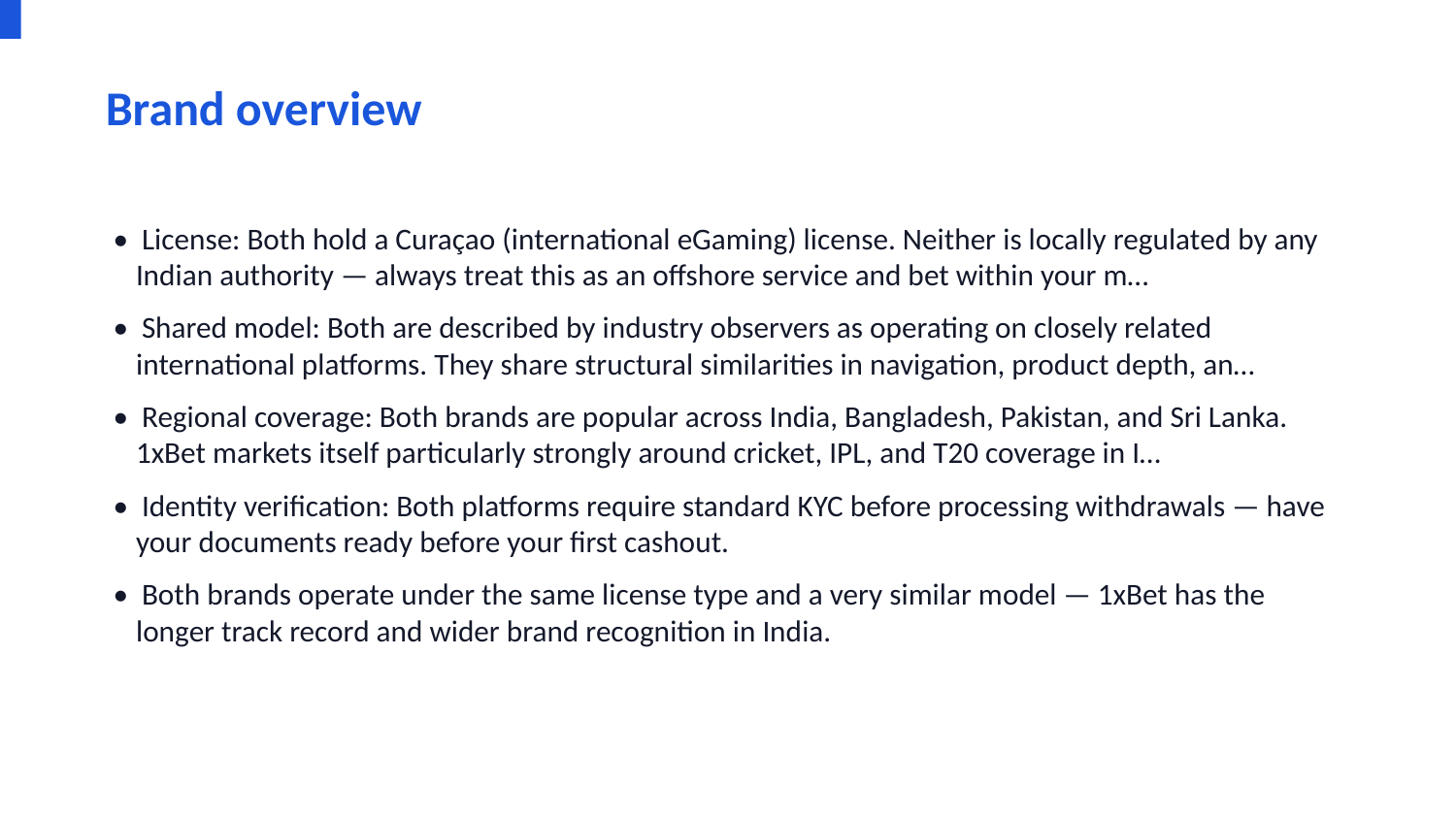

Brand overview
•  License: Both hold a Curaçao (international eGaming) license. Neither is locally regulated by any Indian authority — always treat this as an offshore service and bet within your m…
•  Shared model: Both are described by industry observers as operating on closely related international platforms. They share structural similarities in navigation, product depth, an…
•  Regional coverage: Both brands are popular across India, Bangladesh, Pakistan, and Sri Lanka. 1xBet markets itself particularly strongly around cricket, IPL, and T20 coverage in I…
•  Identity verification: Both platforms require standard KYC before processing withdrawals — have your documents ready before your first cashout.
•  Both brands operate under the same license type and a very similar model — 1xBet has the longer track record and wider brand recognition in India.